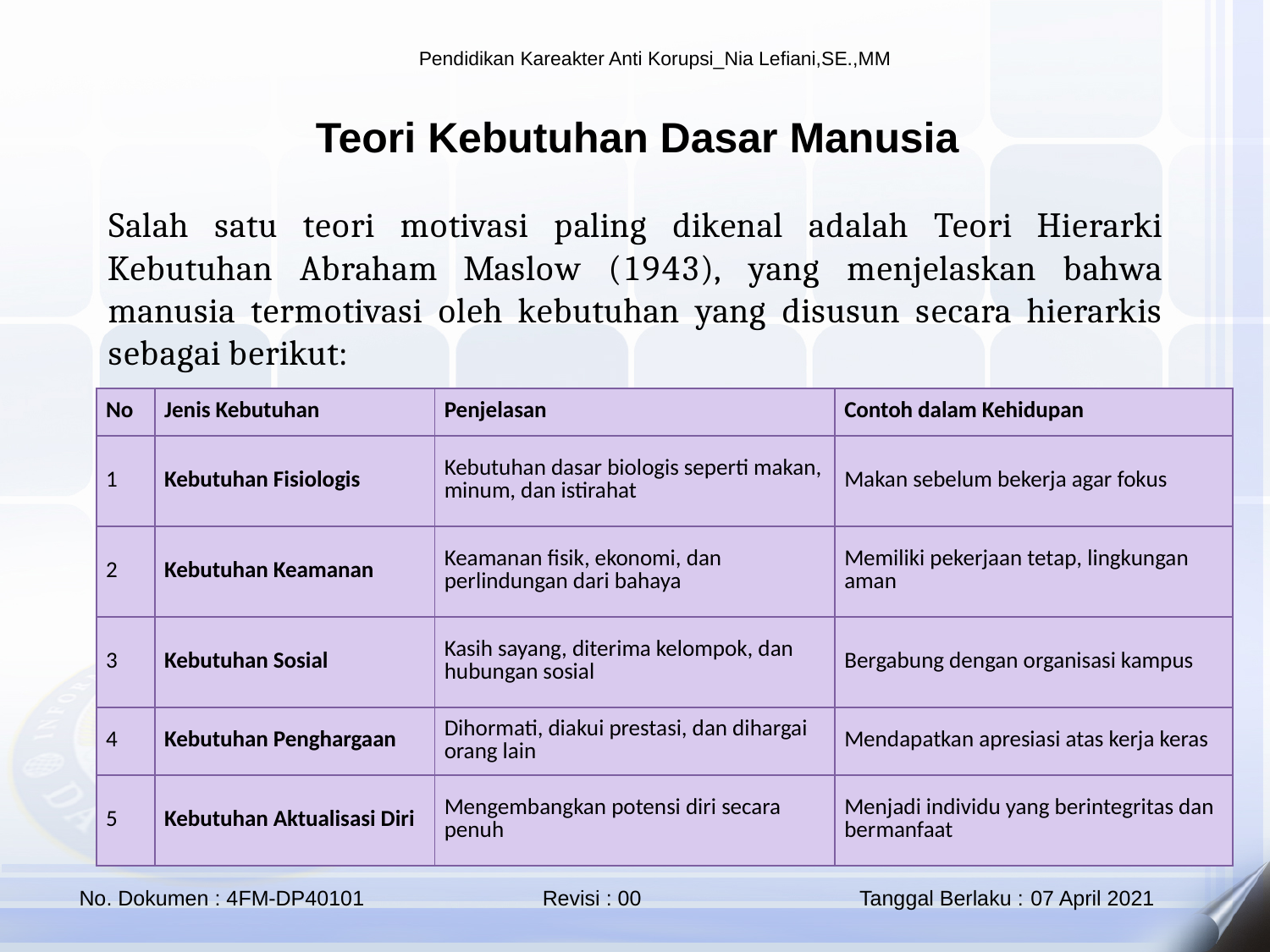

Teori Kebutuhan Dasar Manusia
Salah satu teori motivasi paling dikenal adalah Teori Hierarki Kebutuhan Abraham Maslow (1943), yang menjelaskan bahwa manusia termotivasi oleh kebutuhan yang disusun secara hierarkis sebagai berikut:
| No | Jenis Kebutuhan | Penjelasan | Contoh dalam Kehidupan |
| --- | --- | --- | --- |
| 1 | Kebutuhan Fisiologis | Kebutuhan dasar biologis seperti makan, minum, dan istirahat | Makan sebelum bekerja agar fokus |
| 2 | Kebutuhan Keamanan | Keamanan fisik, ekonomi, dan perlindungan dari bahaya | Memiliki pekerjaan tetap, lingkungan aman |
| 3 | Kebutuhan Sosial | Kasih sayang, diterima kelompok, dan hubungan sosial | Bergabung dengan organisasi kampus |
| 4 | Kebutuhan Penghargaan | Dihormati, diakui prestasi, dan dihargai orang lain | Mendapatkan apresiasi atas kerja keras |
| 5 | Kebutuhan Aktualisasi Diri | Mengembangkan potensi diri secara penuh | Menjadi individu yang berintegritas dan bermanfaat |